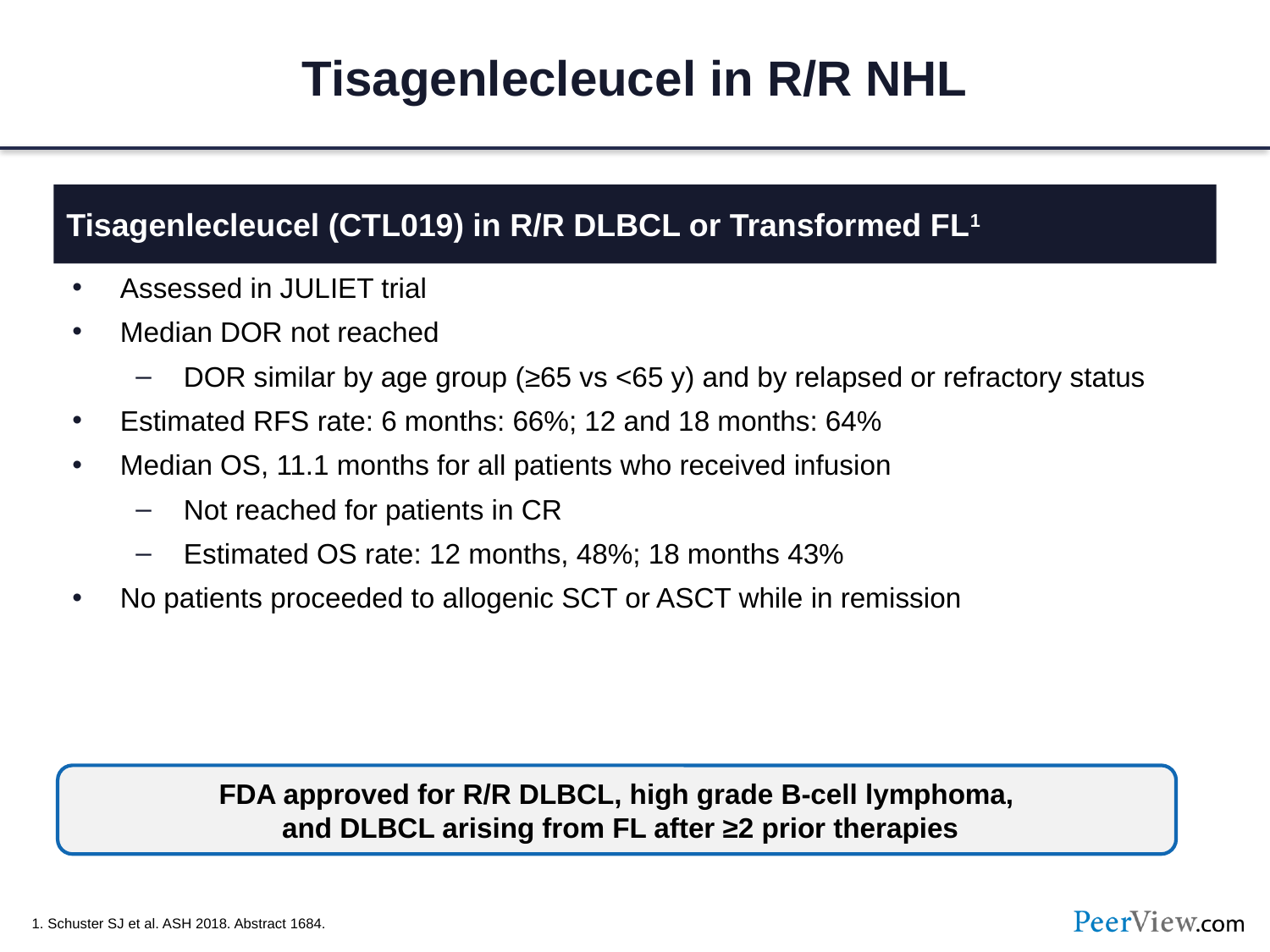

# Tisagenlecleucel in R/R NHL
Tisagenlecleucel (CTL019) in R/R DLBCL or Transformed FL1
Assessed in JULIET trial
Median DOR not reached
DOR similar by age group (≥65 vs <65 y) and by relapsed or refractory status
Estimated RFS rate: 6 months: 66%; 12 and 18 months: 64%
Median OS, 11.1 months for all patients who received infusion
Not reached for patients in CR
Estimated OS rate: 12 months, 48%; 18 months 43%
No patients proceeded to allogenic SCT or ASCT while in remission
FDA approved for R/R DLBCL, high grade B-cell lymphoma,
 and DLBCL arising from FL after ≥2 prior therapies
1. Schuster SJ et al. ASH 2018. Abstract 1684.